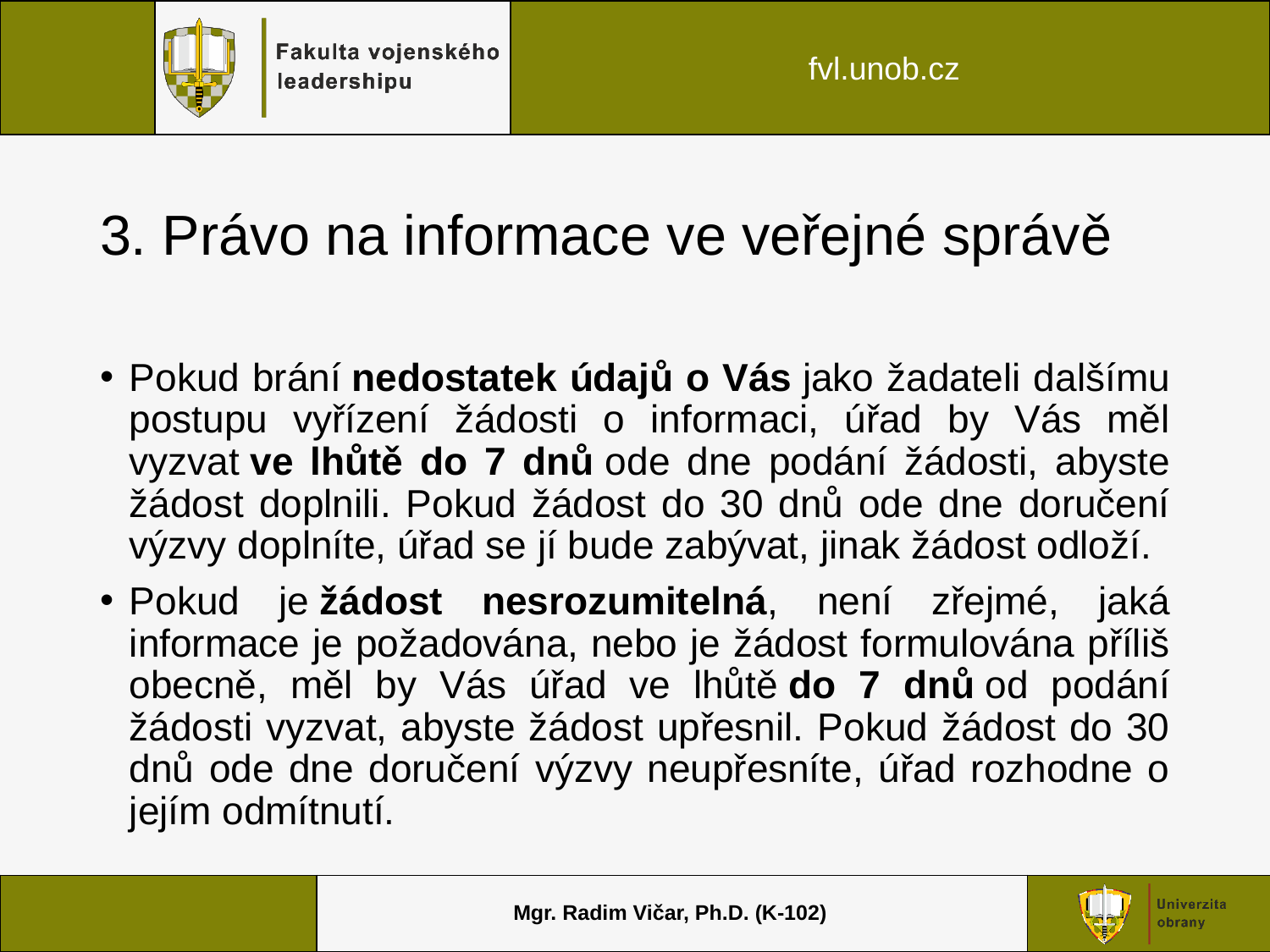

# 3. Právo na informace ve veřejné správě
Pokud brání nedostatek údajů o Vás jako žadateli dalšímu postupu vyřízení žádosti o informaci, úřad by Vás měl vyzvat ve lhůtě do 7 dnů ode dne podání žádosti, abyste žádost doplnili. Pokud žádost do 30 dnů ode dne doručení výzvy doplníte, úřad se jí bude zabývat, jinak žádost odloží.
Pokud je žádost nesrozumitelná, není zřejmé, jaká informace je požadována, nebo je žádost formulována příliš obecně, měl by Vás úřad ve lhůtě do 7 dnů od podání žádosti vyzvat, abyste žádost upřesnil. Pokud žádost do 30 dnů ode dne doručení výzvy neupřesníte, úřad rozhodne o jejím odmítnutí.

Mgr. Radim Vičar, Ph.D. (K-102)